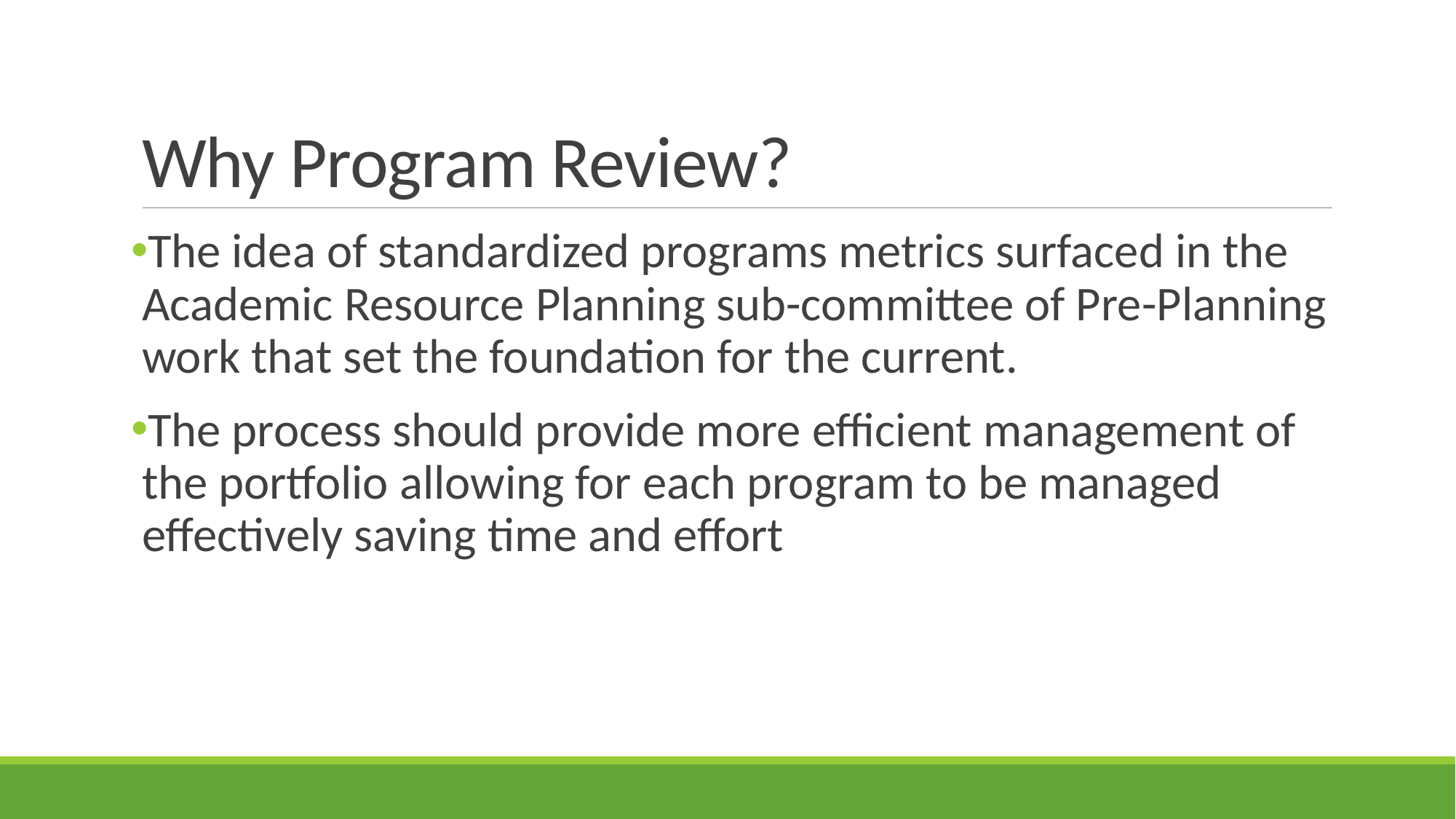

# Why Program Review?
The idea of standardized programs metrics surfaced in the Academic Resource Planning sub-committee of Pre-Planning work that set the foundation for the current.
The process should provide more efficient management of the portfolio allowing for each program to be managed effectively saving time and effort